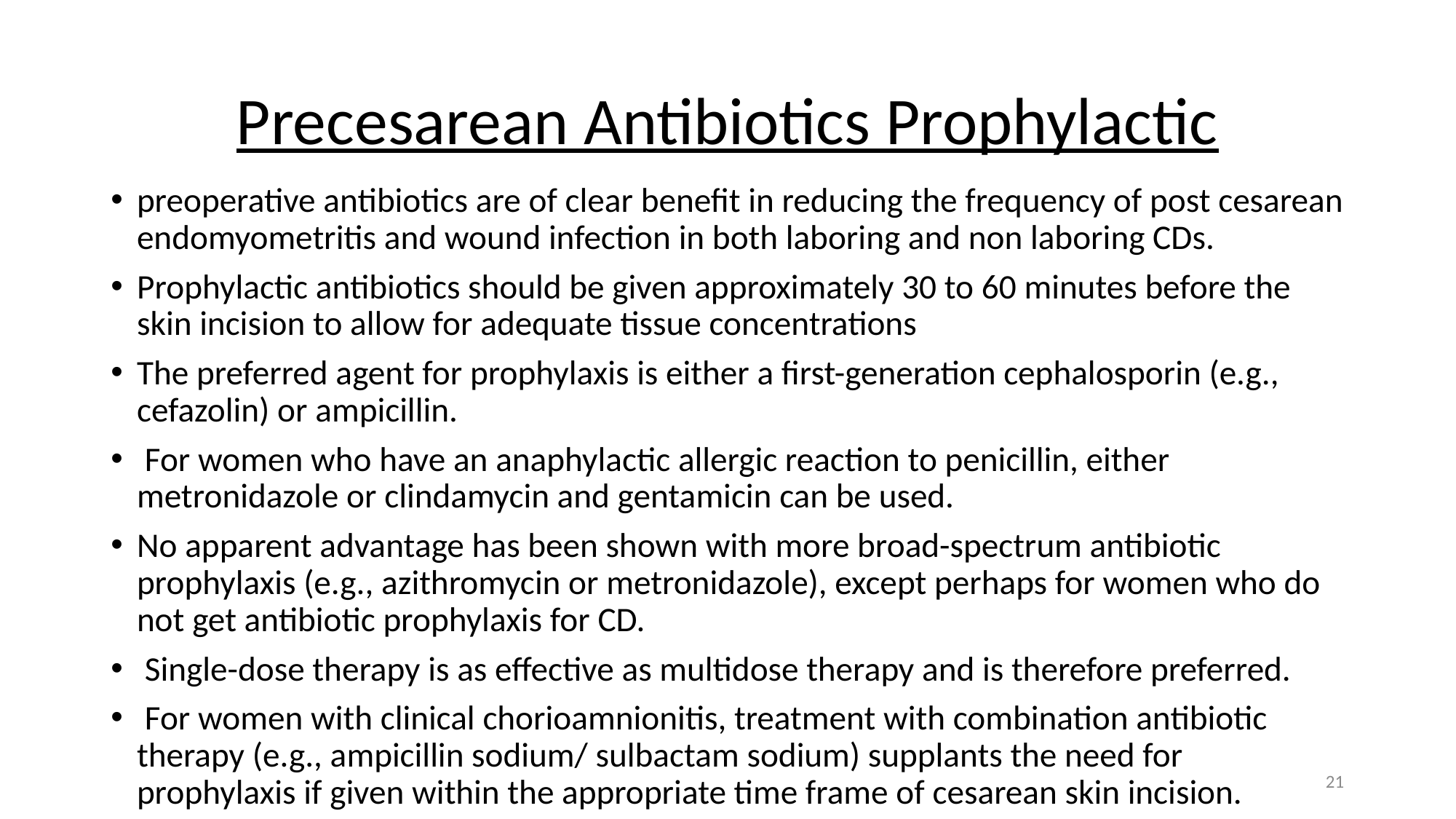

# Precesarean Antibiotics Prophylactic
preoperative antibiotics are of clear benefit in reducing the frequency of post cesarean endomyometritis and wound infection in both laboring and non laboring CDs.
Prophylactic antibiotics should be given approximately 30 to 60 minutes before the skin incision to allow for adequate tissue concentrations
The preferred agent for prophylaxis is either a first-generation cephalosporin (e.g., cefazolin) or ampicillin.
 For women who have an anaphylactic allergic reaction to penicillin, either metronidazole or clindamycin and gentamicin can be used.
No apparent advantage has been shown with more broad-spectrum antibiotic prophylaxis (e.g., azithromycin or metronidazole), except perhaps for women who do not get antibiotic prophylaxis for CD.
 Single-dose therapy is as effective as multidose therapy and is therefore preferred.
 For women with clinical chorioamnionitis, treatment with combination antibiotic therapy (e.g., ampicillin sodium/ sulbactam sodium) supplants the need for prophylaxis if given within the appropriate time frame of cesarean skin incision.
21